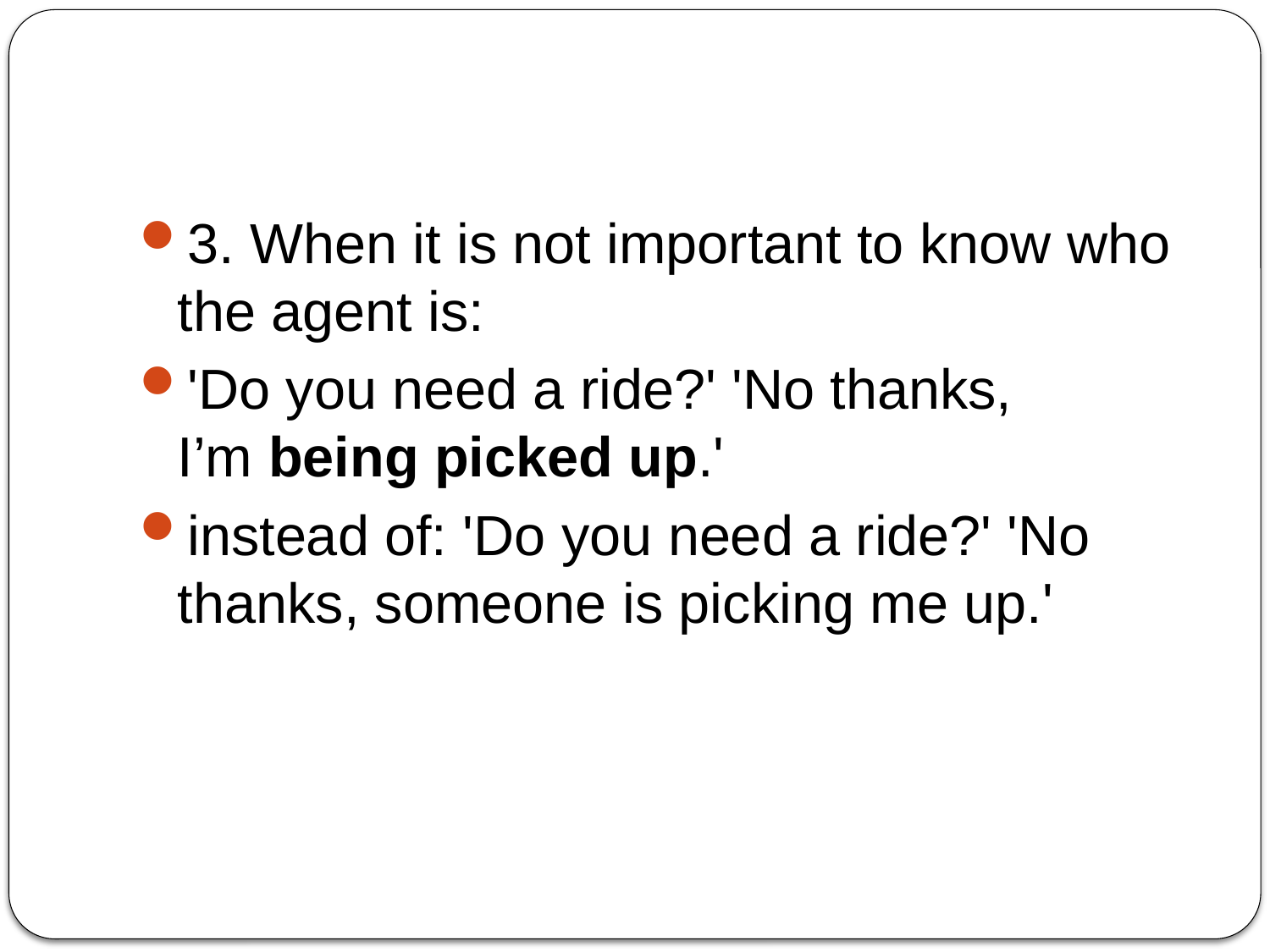

#
3. When it is not important to know who the agent is:
'Do you need a ride?' 'No thanks, I’m being picked up.'
instead of: 'Do you need a ride?' 'No thanks, someone is picking me up.'